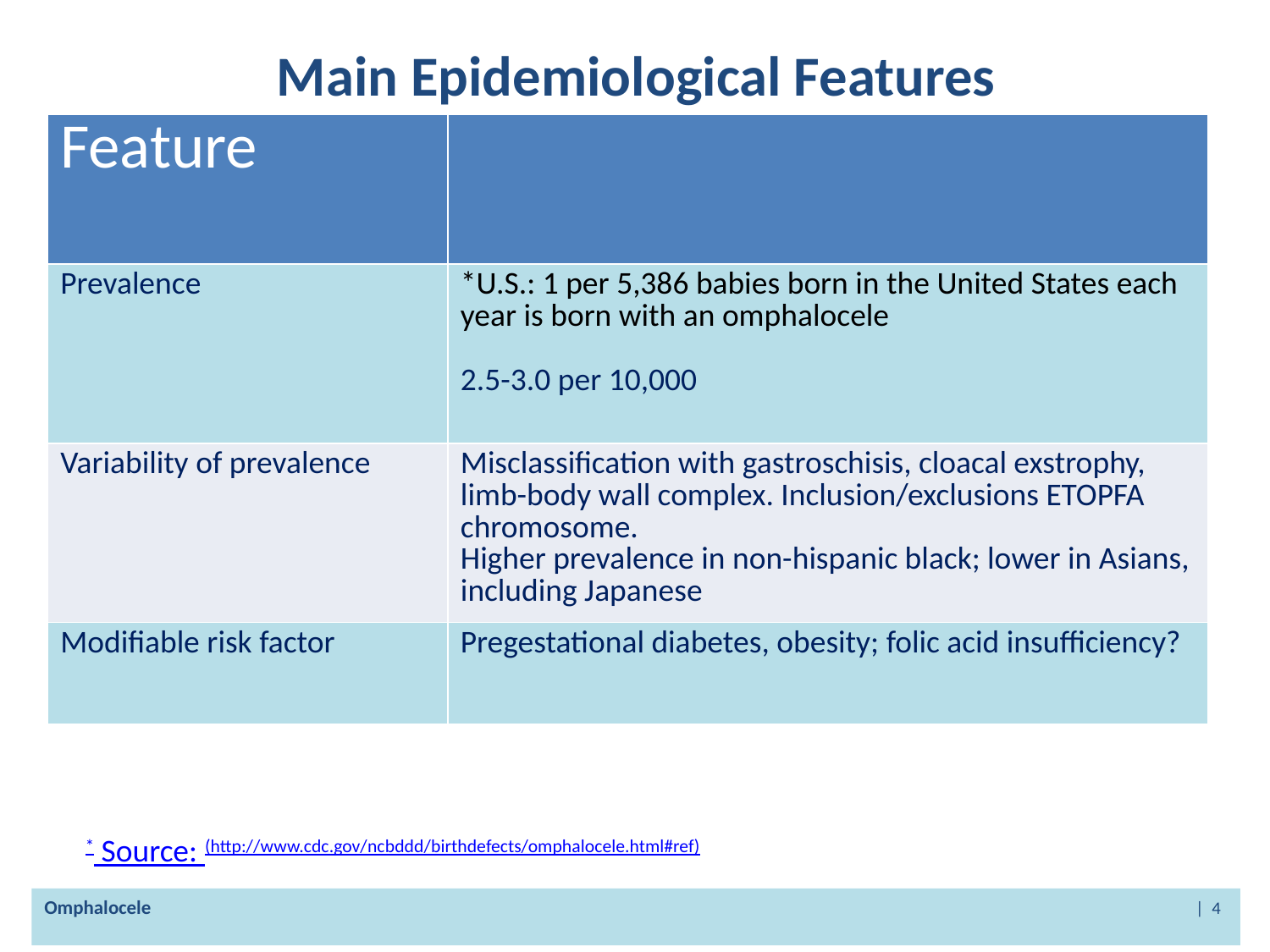

# Main Epidemiological Features
| Feature |  |
| --- | --- |
| Prevalence | \*U.S.: 1 per 5,386 babies born in the United States each year is born with an omphalocele 2.5-3.0 per 10,000 |
| Variability of prevalence | Misclassification with gastroschisis, cloacal exstrophy, limb-body wall complex. Inclusion/exclusions ETOPFA chromosome. Higher prevalence in non-hispanic black; lower in Asians, including Japanese |
| Modifiable risk factor | Pregestational diabetes, obesity; folic acid insufficiency? |
* Source: (http://www.cdc.gov/ncbddd/birthdefects/omphalocele.html#ref)
Omphalocele                                                                                                                                                                                                                                           |  4